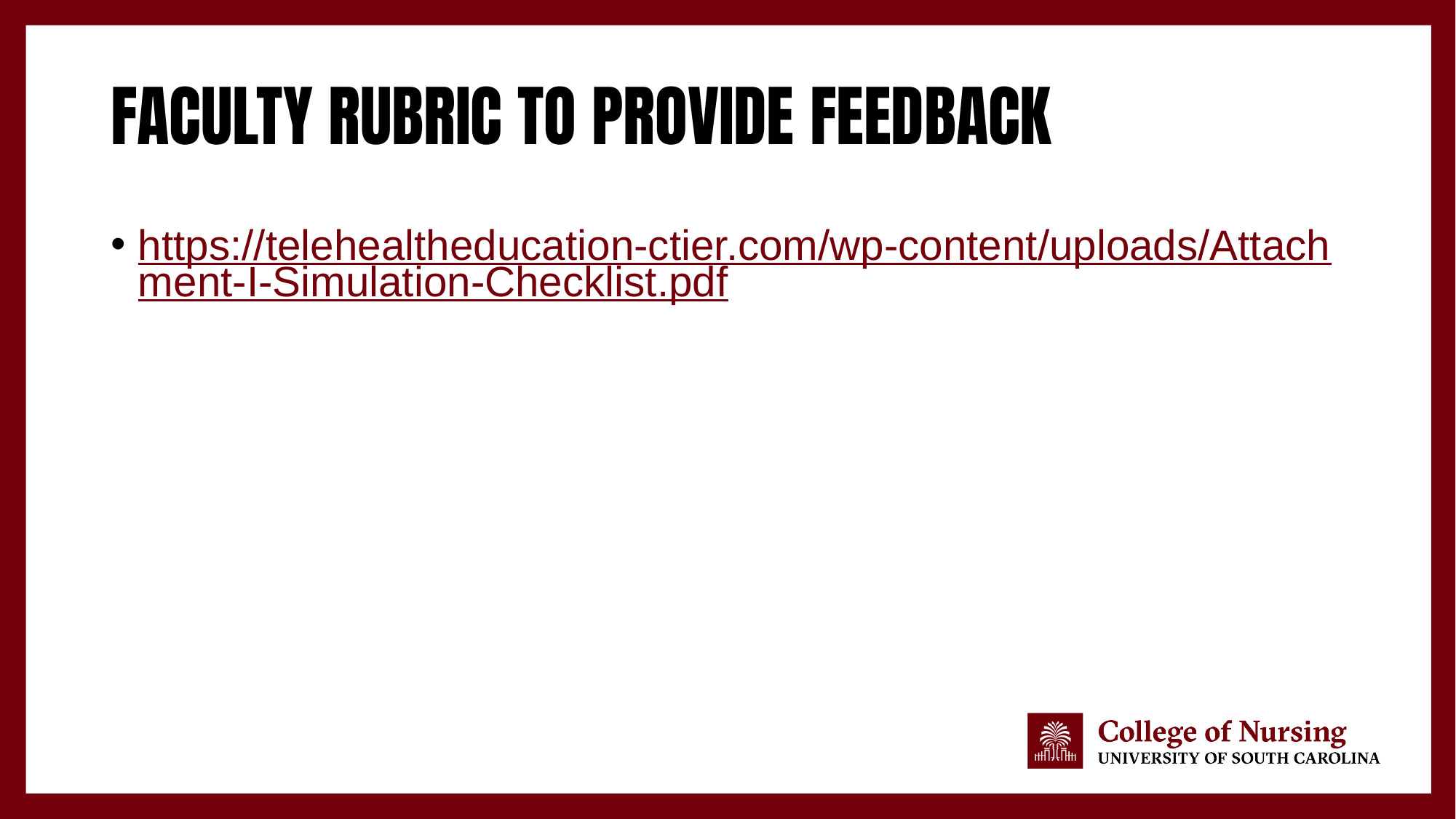

# Faculty Rubric To Provide Feedback
https://telehealtheducation-ctier.com/wp-content/uploads/Attachment-I-Simulation-Checklist.pdf